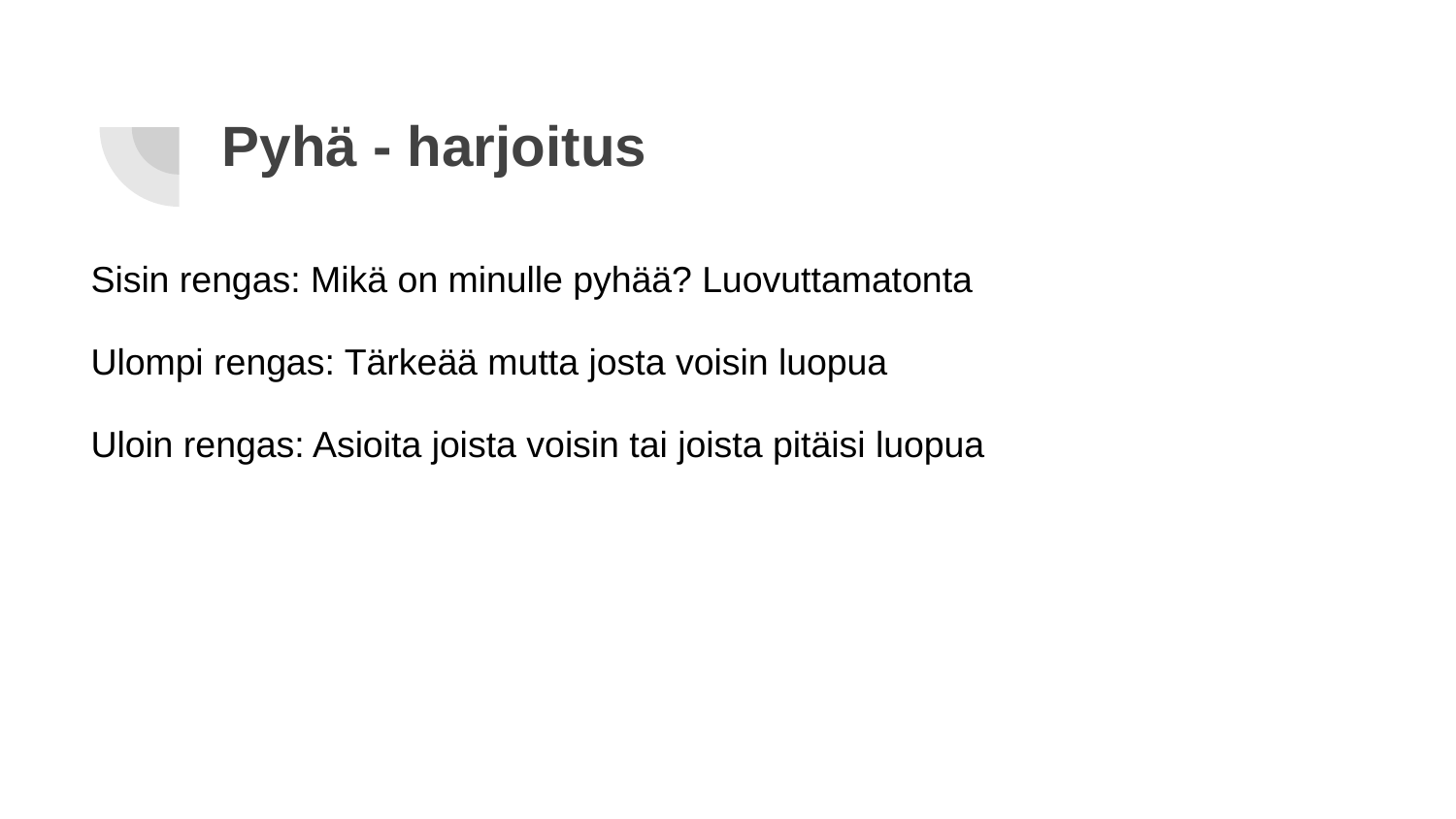

# Pyhä - harjoitus
Sisin rengas: Mikä on minulle pyhää? Luovuttamatonta
Ulompi rengas: Tärkeää mutta josta voisin luopua
Uloin rengas: Asioita joista voisin tai joista pitäisi luopua